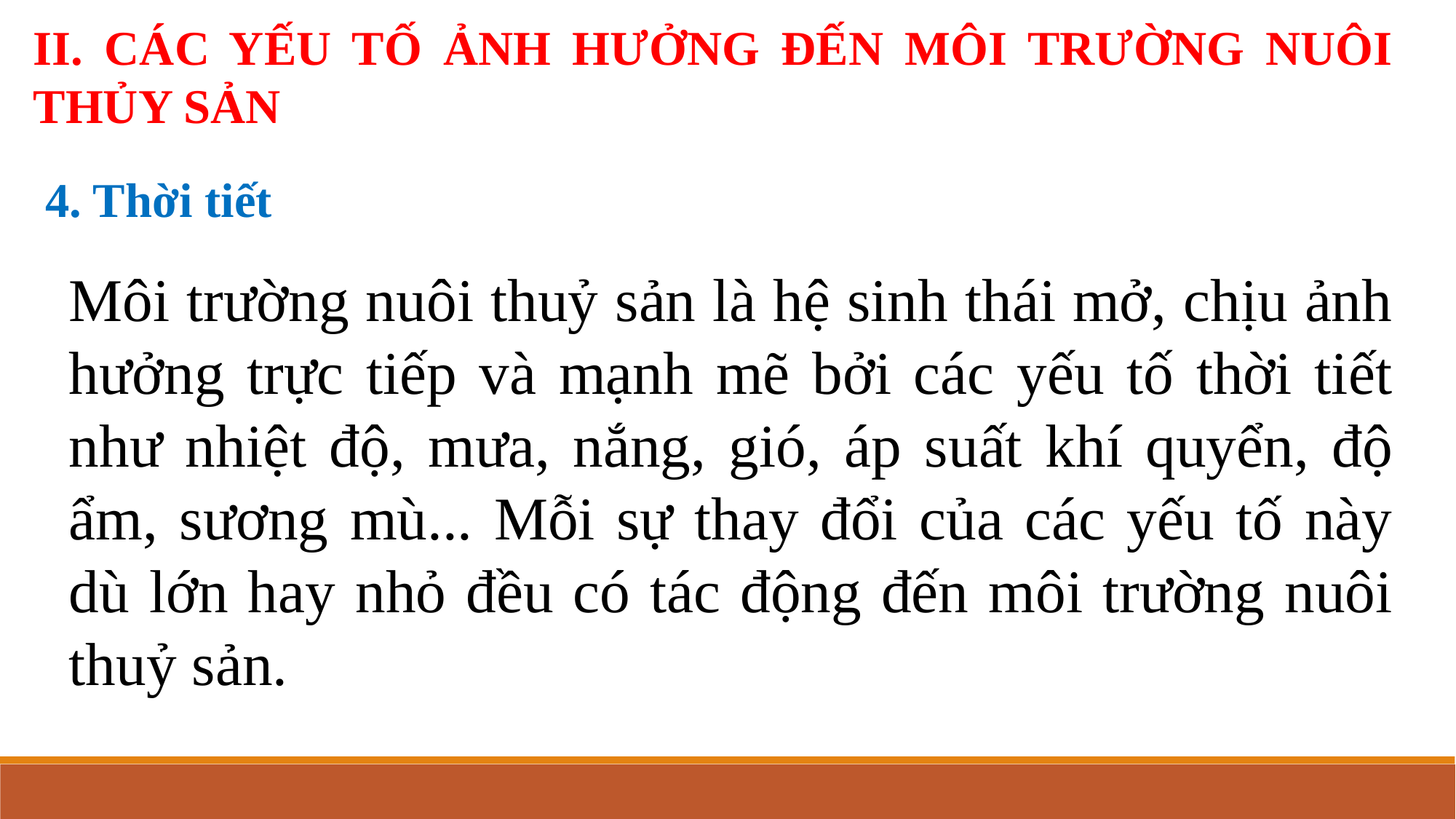

II. CÁC YẾU TỐ ẢNH HƯỞNG ĐẾN MÔI TRƯỜNG NUÔI THỦY SẢN
4. Thời tiết
Môi trường nuôi thuỷ sản là hệ sinh thái mở, chịu ảnh hưởng trực tiếp và mạnh mẽ bởi các yếu tố thời tiết như nhiệt độ, mưa, nắng, gió, áp suất khí quyển, độ ẩm, sương mù... Mỗi sự thay đổi của các yếu tố này dù lớn hay nhỏ đều có tác động đến môi trường nuôi thuỷ sản.